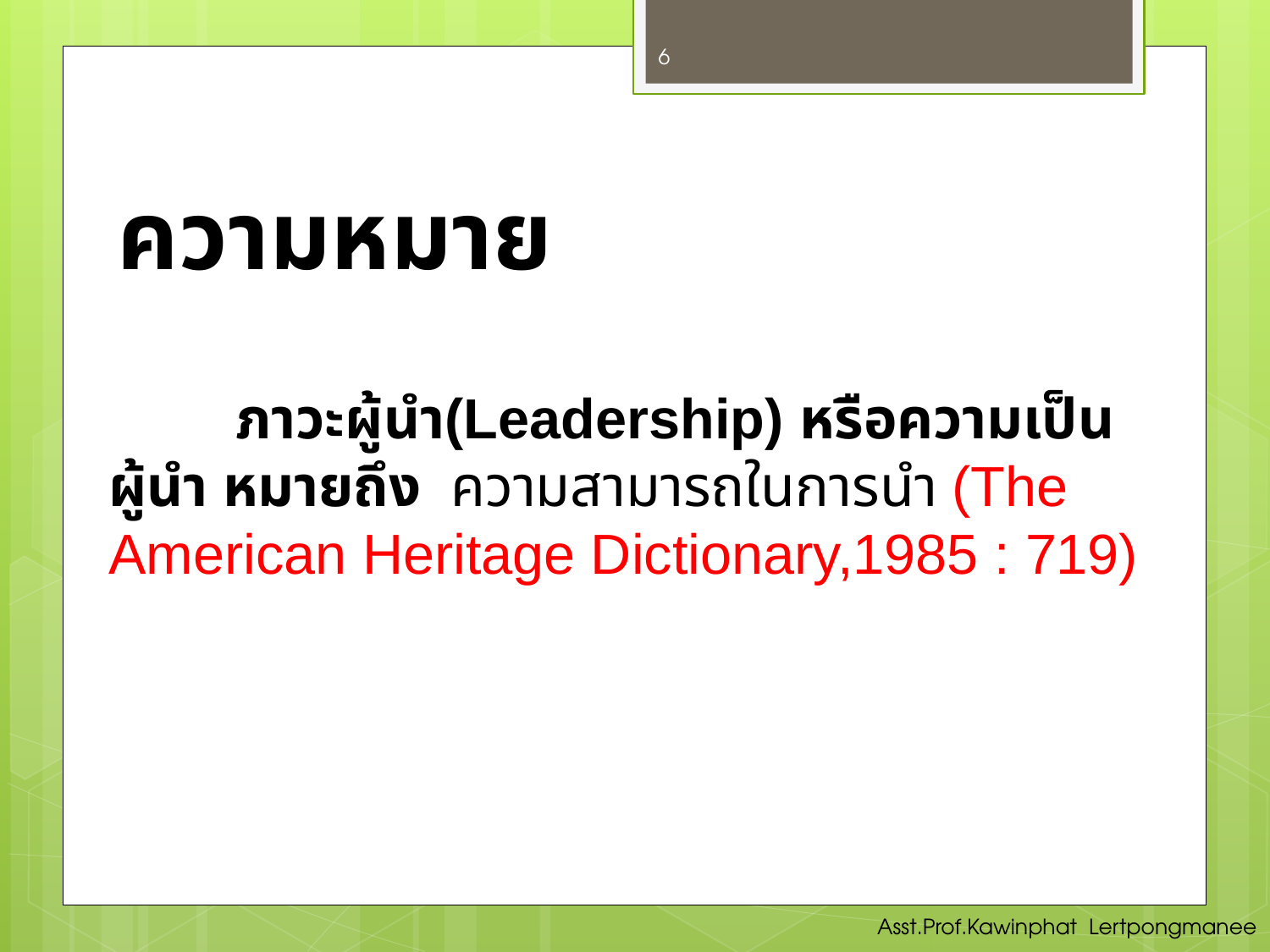

6
# ความหมาย
	ภาวะผู้นำ(Leadership) หรือความเป็นผู้นำ หมายถึง  ความสามารถในการนำ (The American Heritage Dictionary,1985 : 719)

Asst.Prof.Kawinphat  Lertpongmanee